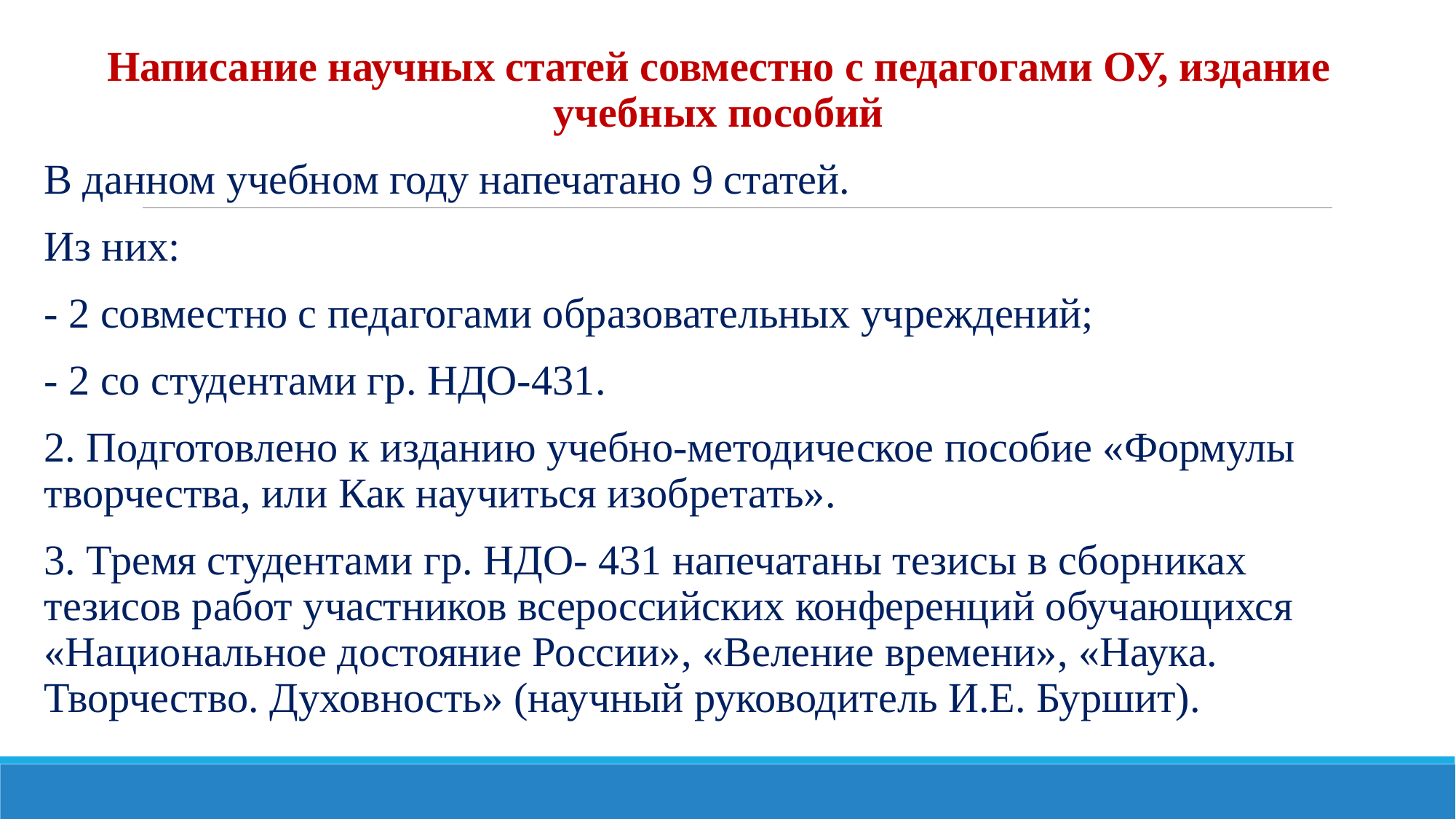

Написание научных статей совместно с педагогами ОУ, издание учебных пособий
В данном учебном году напечатано 9 статей.
Из них:
- 2 совместно с педагогами образовательных учреждений;
- 2 со студентами гр. НДО-431.
2. Подготовлено к изданию учебно-методическое пособие «Формулы творчества, или Как научиться изобретать».
3. Тремя студентами гр. НДО- 431 напечатаны тезисы в сборниках тезисов работ участников всероссийских конференций обучающихся «Национальное достояние России», «Веление времени», «Наука. Творчество. Духовность» (научный руководитель И.Е. Буршит).